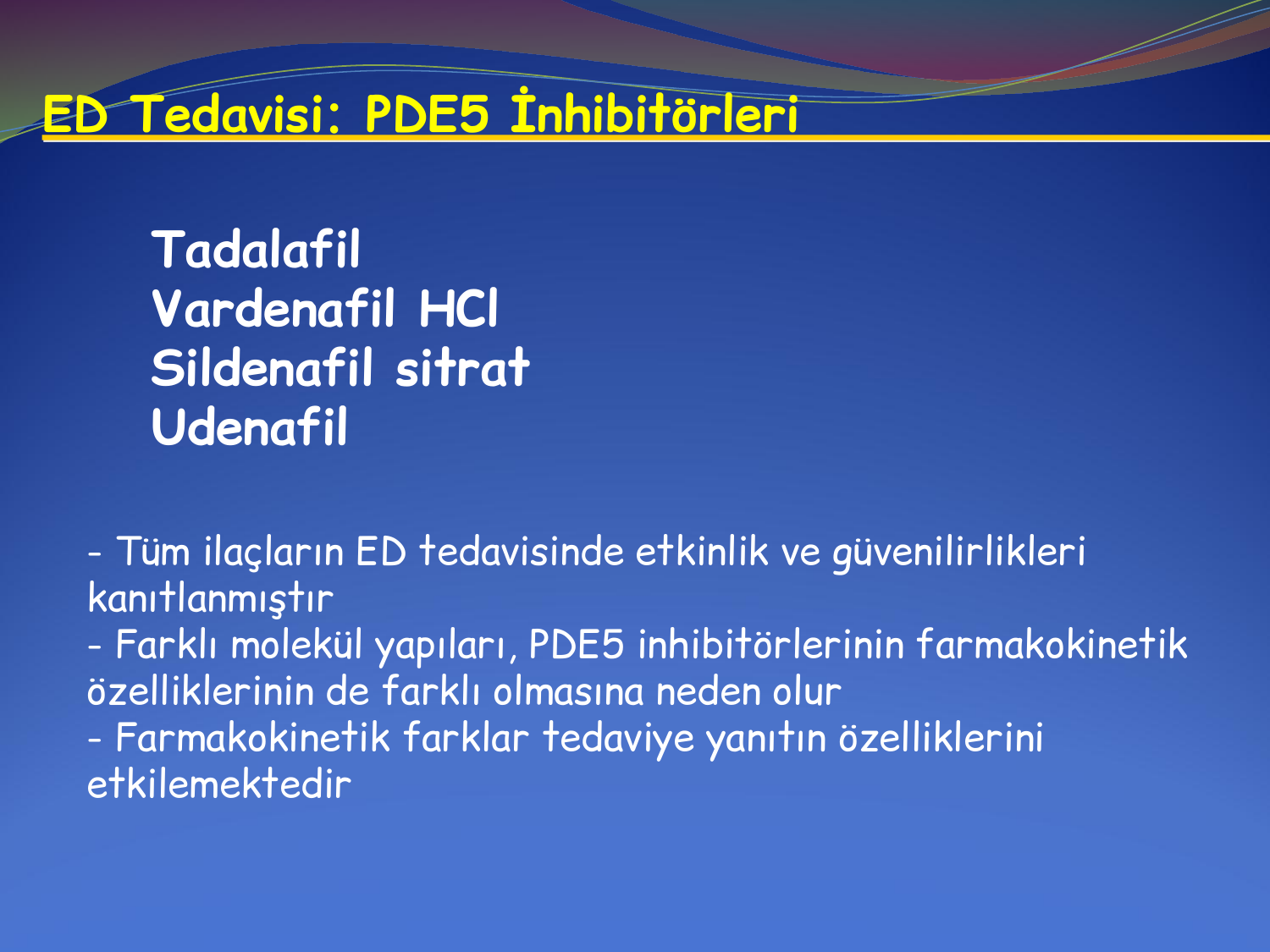

Source:
# ED Tedavisi: PDE5 İnhibitörleri
Tadalafil
Vardenafil HCl
Sildenafil sitrat
Udenafil

- Tüm ilaçların ED tedavisinde etkinlik ve güvenilirlikleri kanıtlanmıştır
- Farklı molekül yapıları, PDE5 inhibitörlerinin farmakokinetik özelliklerinin de farklı olmasına neden olur
- Farmakokinetik farklar tedaviye yanıtın özelliklerini etkilemektedir

Review:
Reviewer Memo:
Slide Modified: MRW 6/04
Memo: